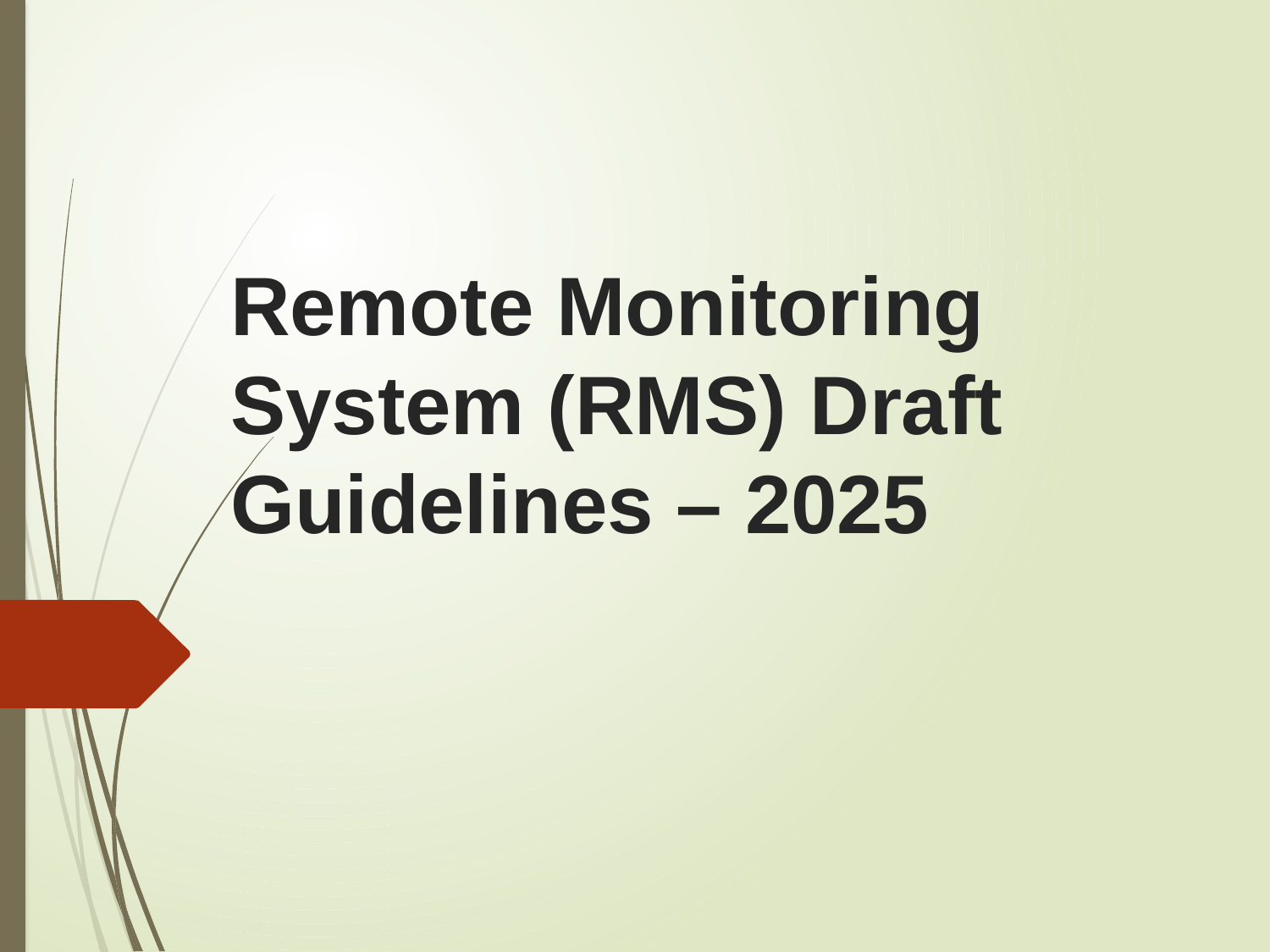

# Remote Monitoring System (RMS) Draft Guidelines – 2025